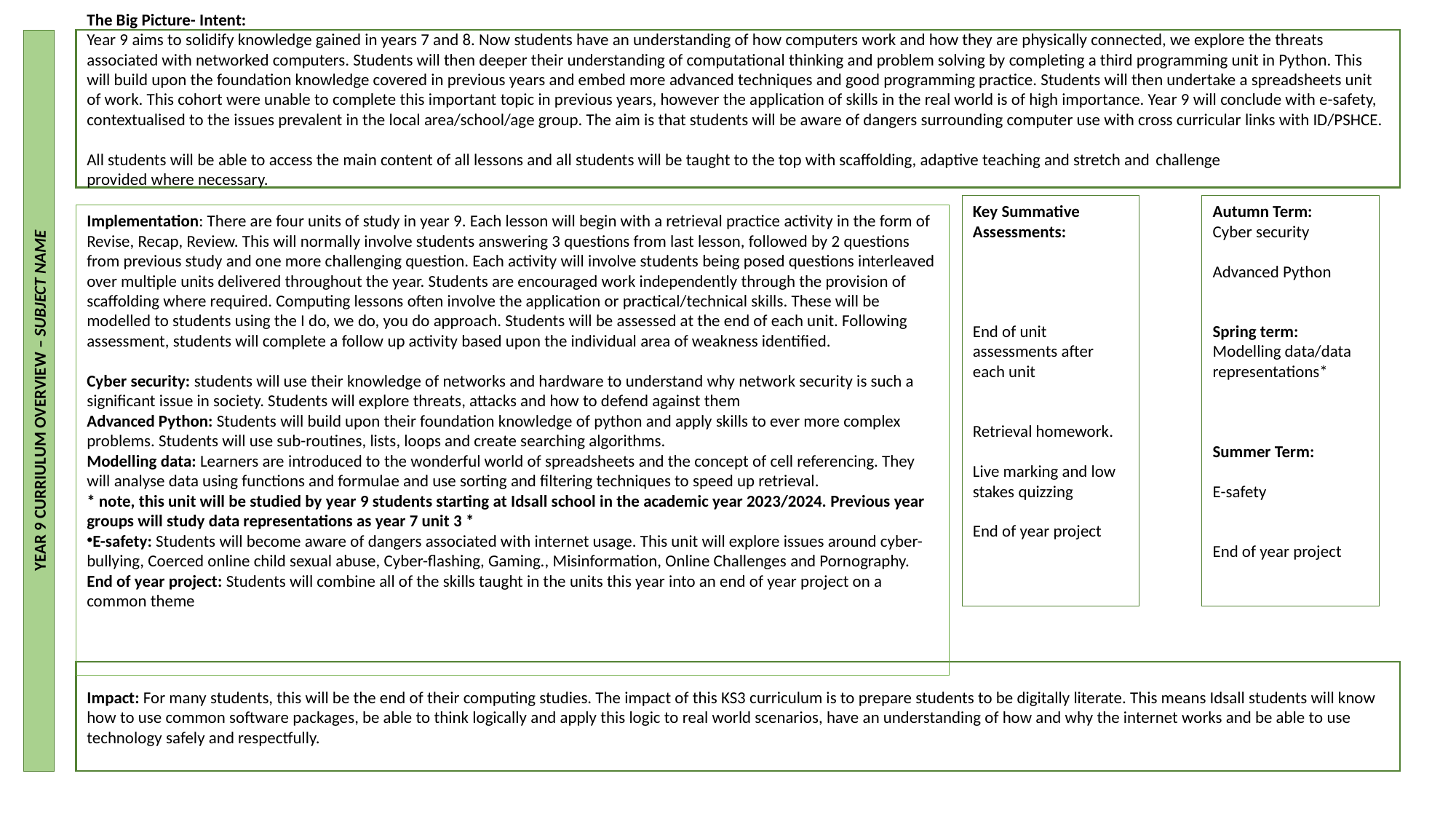

The Big Picture- Intent:
Year 9 aims to solidify knowledge gained in years 7 and 8. Now students have an understanding of how computers work and how they are physically connected, we explore the threats associated with networked computers. Students will then deeper their understanding of computational thinking and problem solving by completing a third programming unit in Python. This will build upon the foundation knowledge covered in previous years and embed more advanced techniques and good programming practice. Students will then undertake a spreadsheets unit of work. This cohort were unable to complete this important topic in previous years, however the application of skills in the real world is of high importance. Year 9 will conclude with e-safety, contextualised to the issues prevalent in the local area/school/age group. The aim is that students will be aware of dangers surrounding computer use with cross curricular links with ID/PSHCE.

All students will be able to access the main content of all lessons and all students will be taught to the top with scaffolding, adaptive teaching and stretch and challenge  provided where necessary.

Key Summative Assessments:

End of unit assessments after each unit

Retrieval homework. ​
​
Live marking and low stakes quizzing ​

End of year project

Autumn Term:
Cyber security

Advanced Python

Spring term:
Modelling data/data representations*

Summer Term:

E-safety

End of year project

Implementation: There are four units of study in year 9. Each lesson will begin with a retrieval practice activity in the form of Revise, Recap, Review. This will normally involve students answering 3 questions from last lesson, followed by 2 questions from previous study and one more challenging question. Each activity will involve students being posed questions interleaved over multiple units delivered throughout the year. Students are encouraged work independently through the provision of scaffolding where required. Computing lessons often involve the application or practical/technical skills. These will be modelled to students using the I do, we do, you do approach. Students will be assessed at the end of each unit. Following assessment, students will complete a follow up activity based upon the individual area of weakness identified.

Cyber security: students will use their knowledge of networks and hardware to understand why network security is such a significant issue in society. Students will explore threats, attacks and how to defend against them
Advanced Python: Students will build upon their foundation knowledge of python and apply skills to ever more complex problems. Students will use sub-routines, lists, loops and create searching algorithms.
Modelling data: Learners are introduced to the wonderful world of spreadsheets and the concept of cell referencing. They will analyse data using functions and formulae and use sorting and filtering techniques to speed up retrieval.
* note, this unit will be studied by year 9 students starting at Idsall school in the academic year 2023/2024. Previous year groups will study data representations as year 7 unit 3 *
E-safety: Students will become aware of dangers associated with internet usage. This unit will explore issues around cyber-bullying, Coerced online child sexual abuse, Cyber-flashing, Gaming., Misinformation, Online Challenges and Pornography.
End of year project: Students will combine all of the skills taught in the units this year into an end of year project on a common theme

YEAR 9 CURRIULUM OVERVIEW – SUBJECT NAME
Impact: For many students, this will be the end of their computing studies. The impact of this KS3 curriculum is to prepare students to be digitally literate. This means Idsall students will know how to use common software packages, be able to think logically and apply this logic to real world scenarios, have an understanding of how and why the internet works and be able to use technology safely and respectfully.